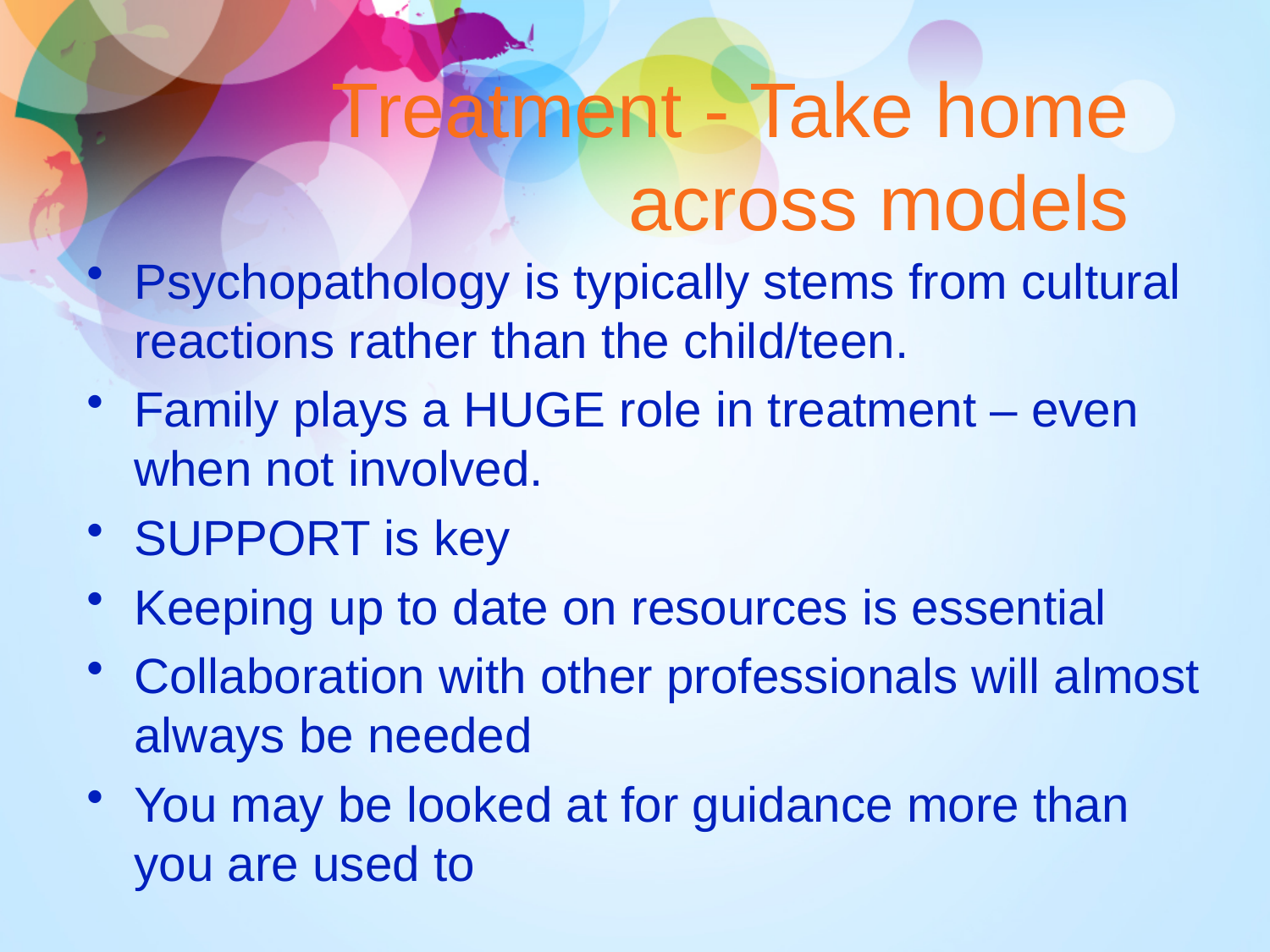

# Treatment - Take home across models
Psychopathology is typically stems from cultural reactions rather than the child/teen.
Family plays a HUGE role in treatment – even when not involved.
SUPPORT is key
Keeping up to date on resources is essential
Collaboration with other professionals will almost always be needed
You may be looked at for guidance more than you are used to